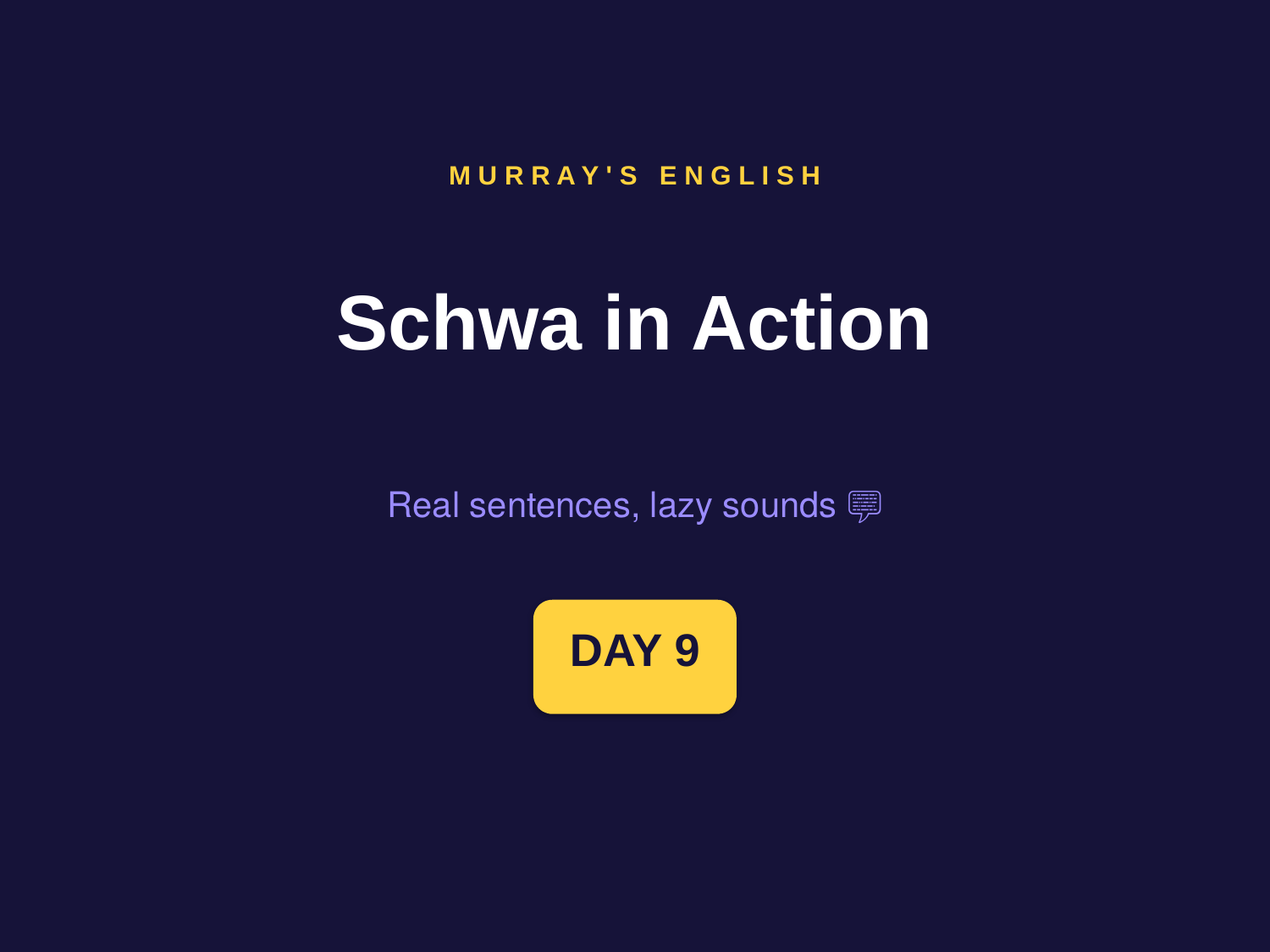

M U R R A Y ' S   E N G L I S H
Schwa in Action
Real sentences, lazy sounds 💬

DAY 9